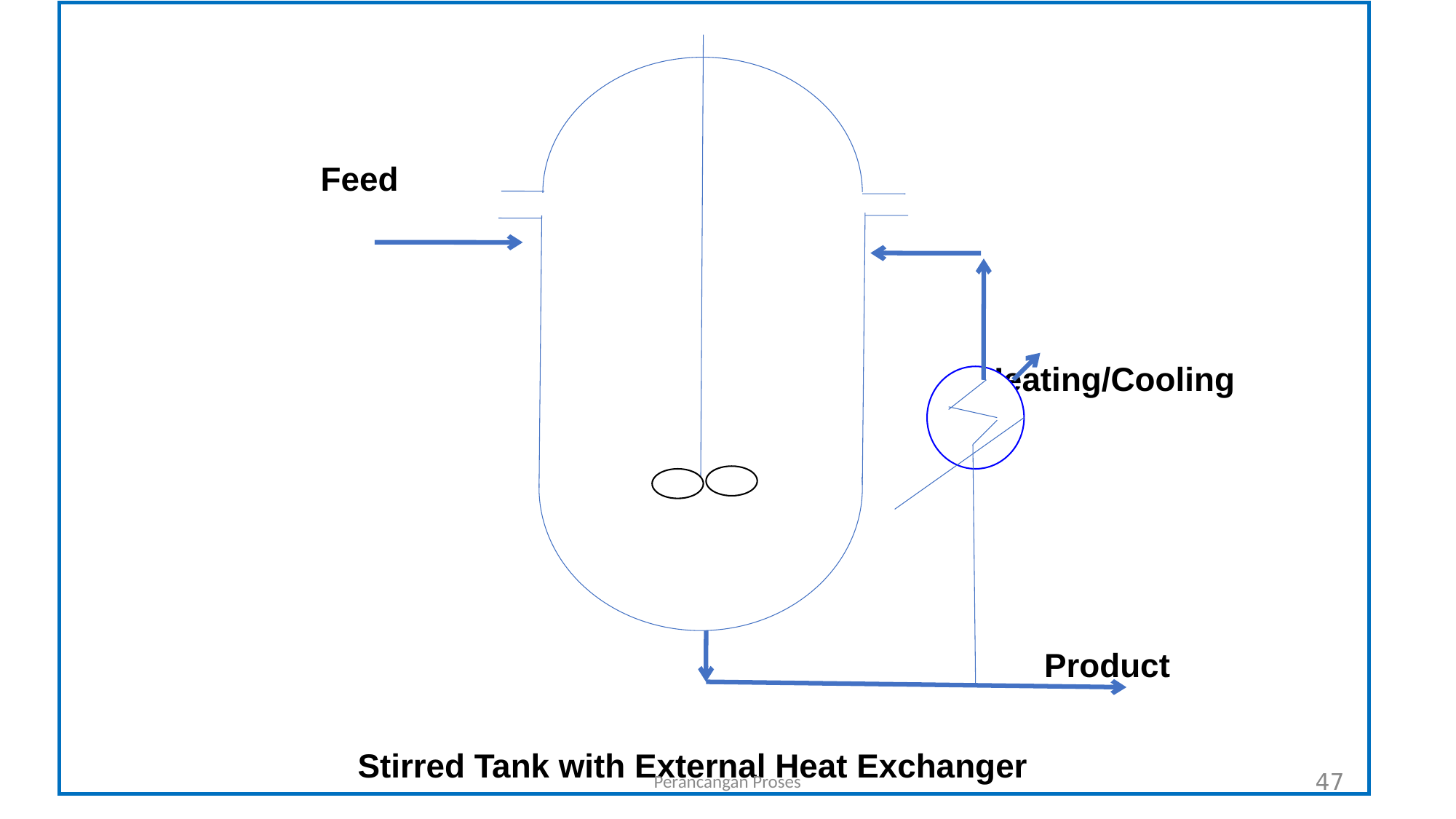

Feed

                                                                                                  Heating/Cooling

                                                                                                         Product

                               Stirred Tank with External Heat Exchanger

Perancangan Proses
47